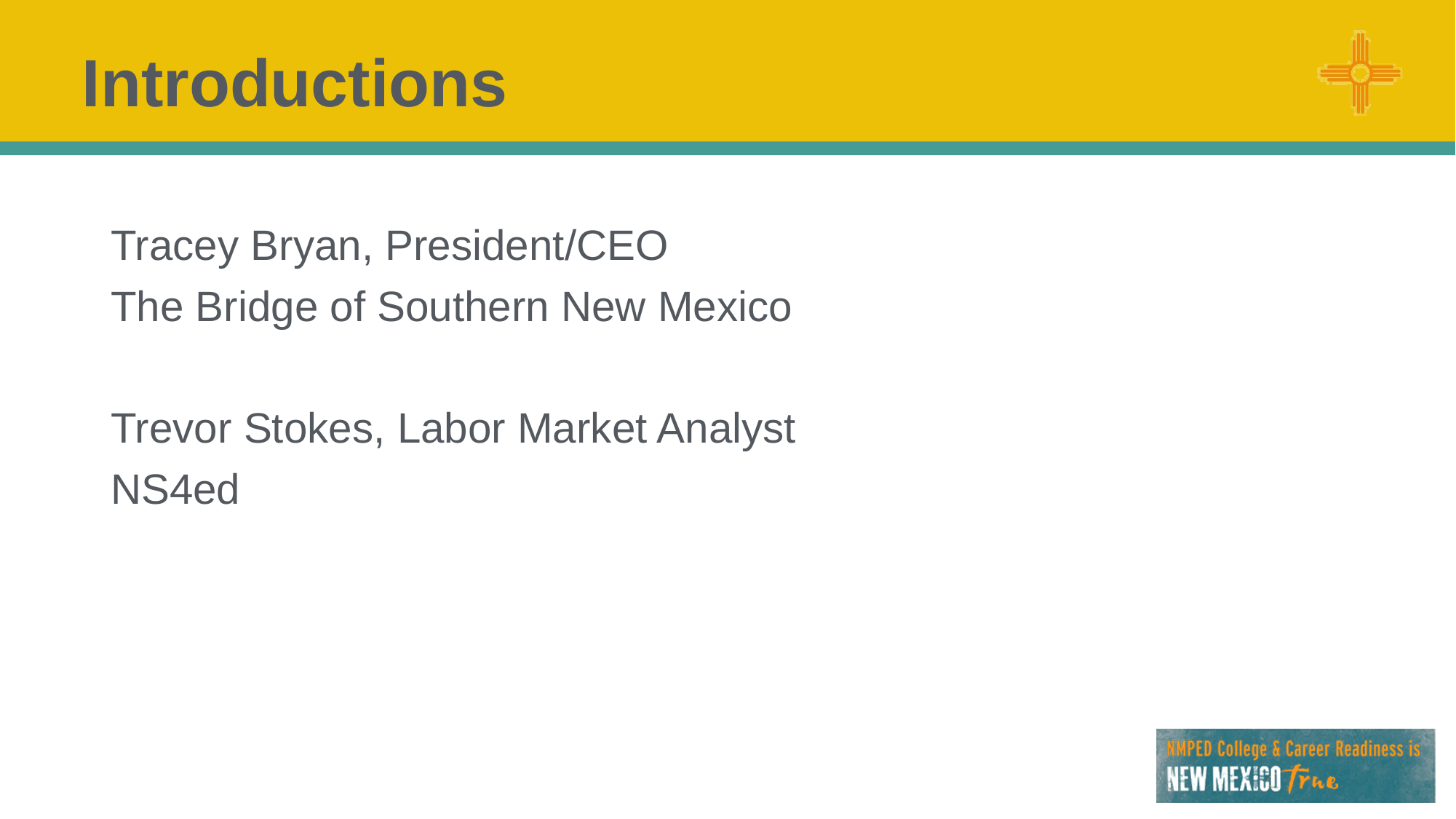

# Introductions
Tracey Bryan, President/CEO
The Bridge of Southern New Mexico

Trevor Stokes, Labor Market Analyst
NS4ed